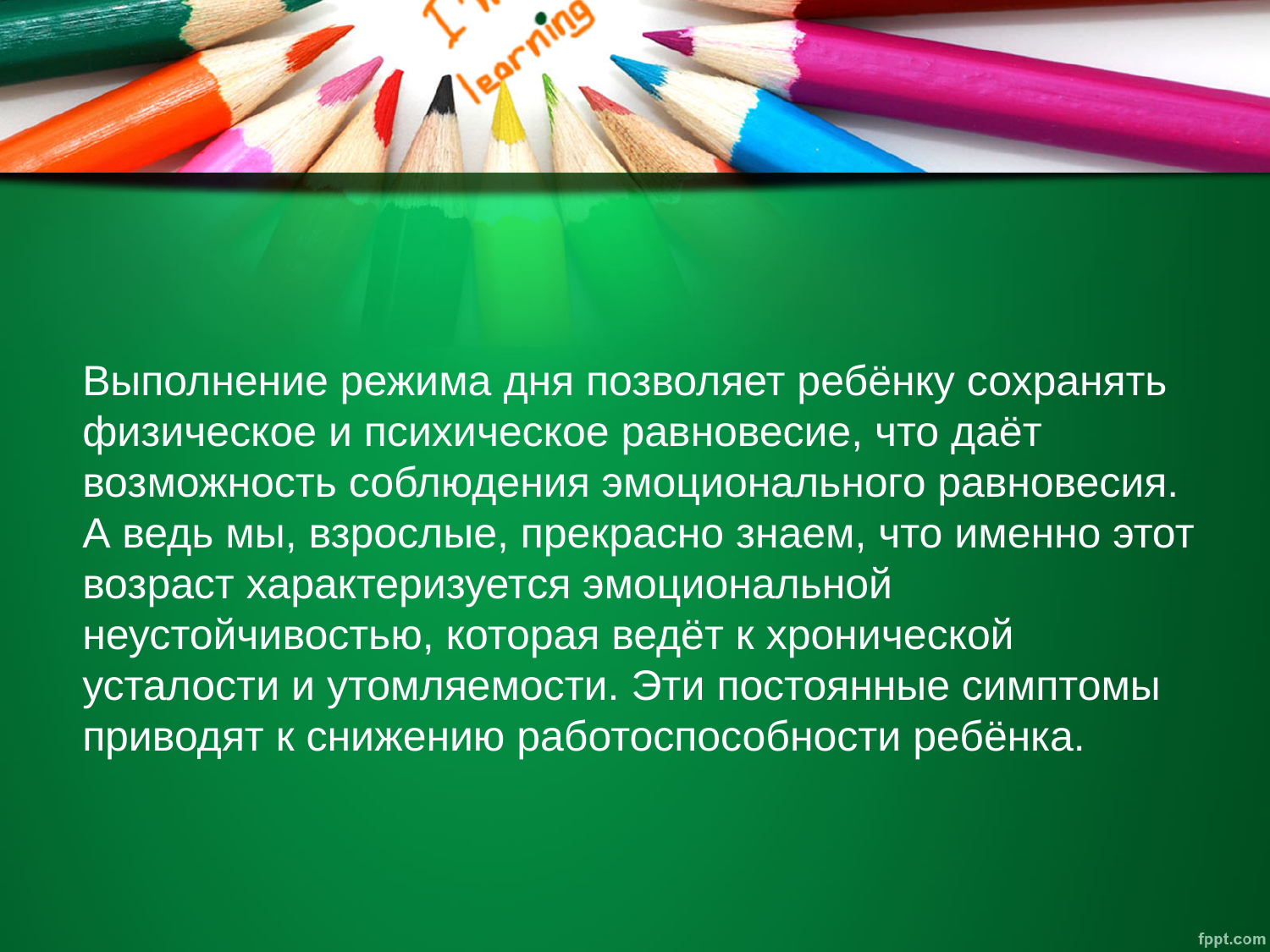

Выполнение режима дня позволяет ребёнку сохранять физическое и психическое равновесие, что даёт возможность соблюдения эмоционального равновесия. А ведь мы, взрослые, прекрасно знаем, что именно этот возраст характеризуется эмоциональной неустойчивостью, которая ведёт к хронической усталости и утомляемости. Эти постоянные симптомы приводят к снижению работоспособности ребёнка.